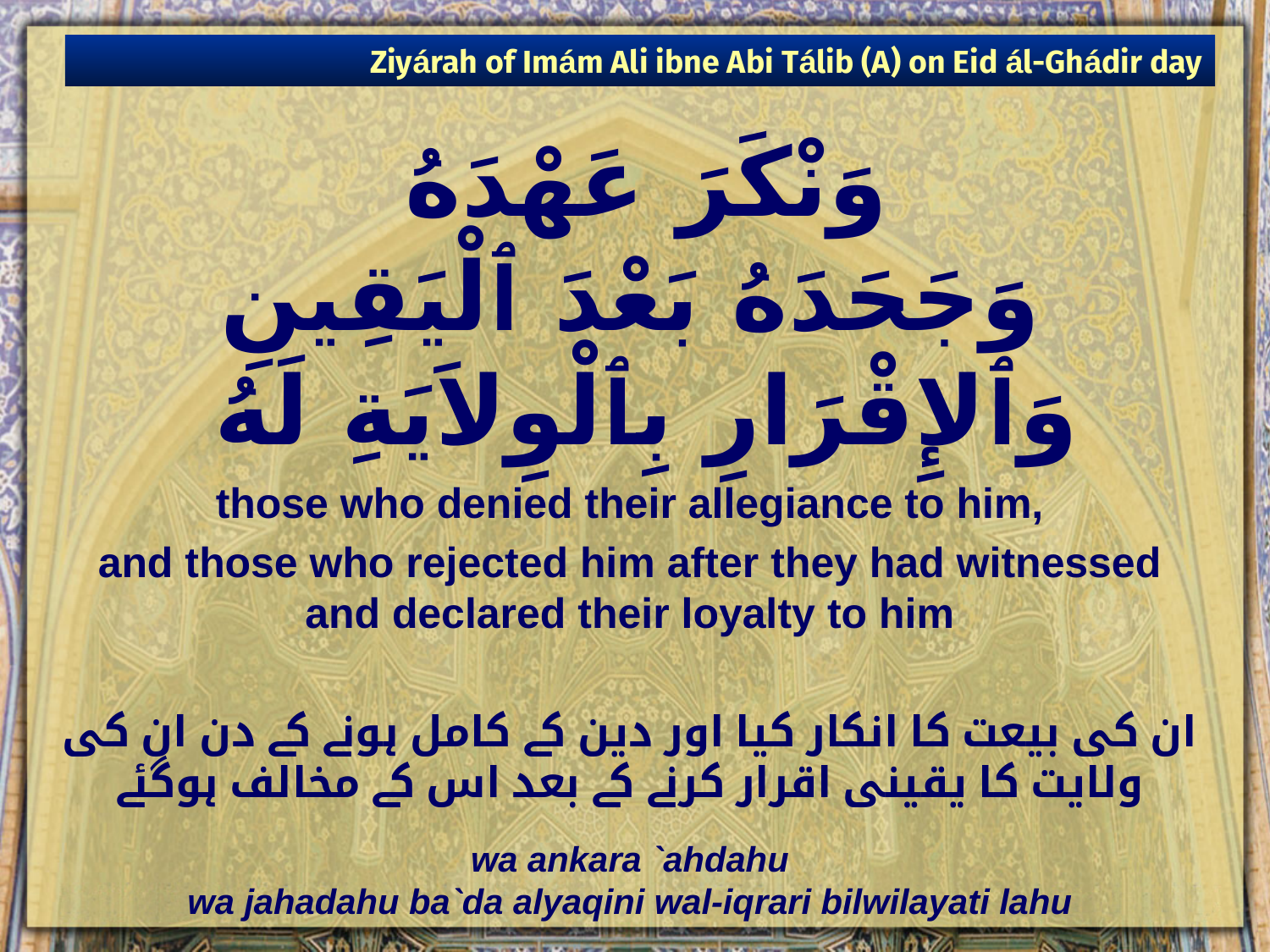

Ziyárah of Imám Ali ibne Abi Tálib (A) on Eid ál-Ghádir day
# وَنْكَرَ عَهْدَهُ وَجَحَدَهُ بَعْدَ ٱلْيَقِينِ وَٱلإِقْرَارِ بِٱلْوِلاَيَةِ لَهُ
those who denied their allegiance to him,
and those who rejected him after they had witnessed and declared their loyalty to him

ان کی بیعت کا انکار کیا اور دین کے کامل ہونے کے دن ان کی ولایت کا یقینی اقرار کرنے کے بعد اس کے مخالف ہوگئے
wa ankara `ahdahu
wa jahadahu ba`da alyaqini wal-iqrari bilwilayati lahu